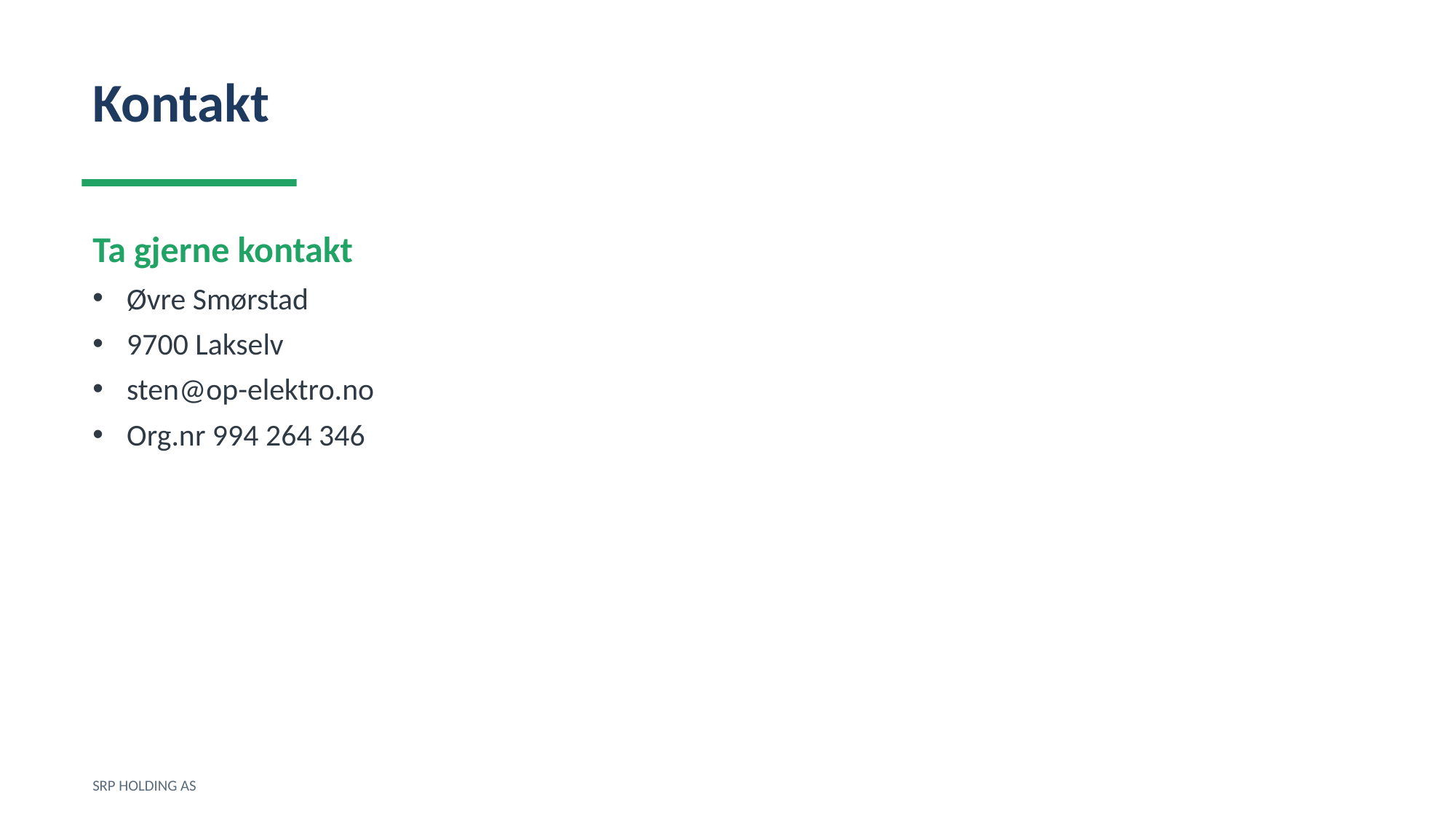

Kontakt

Ta gjerne kontakt
Øvre Smørstad
9700 Lakselv
sten@op-elektro.no
Org.nr 994 264 346
SRP HOLDING AS